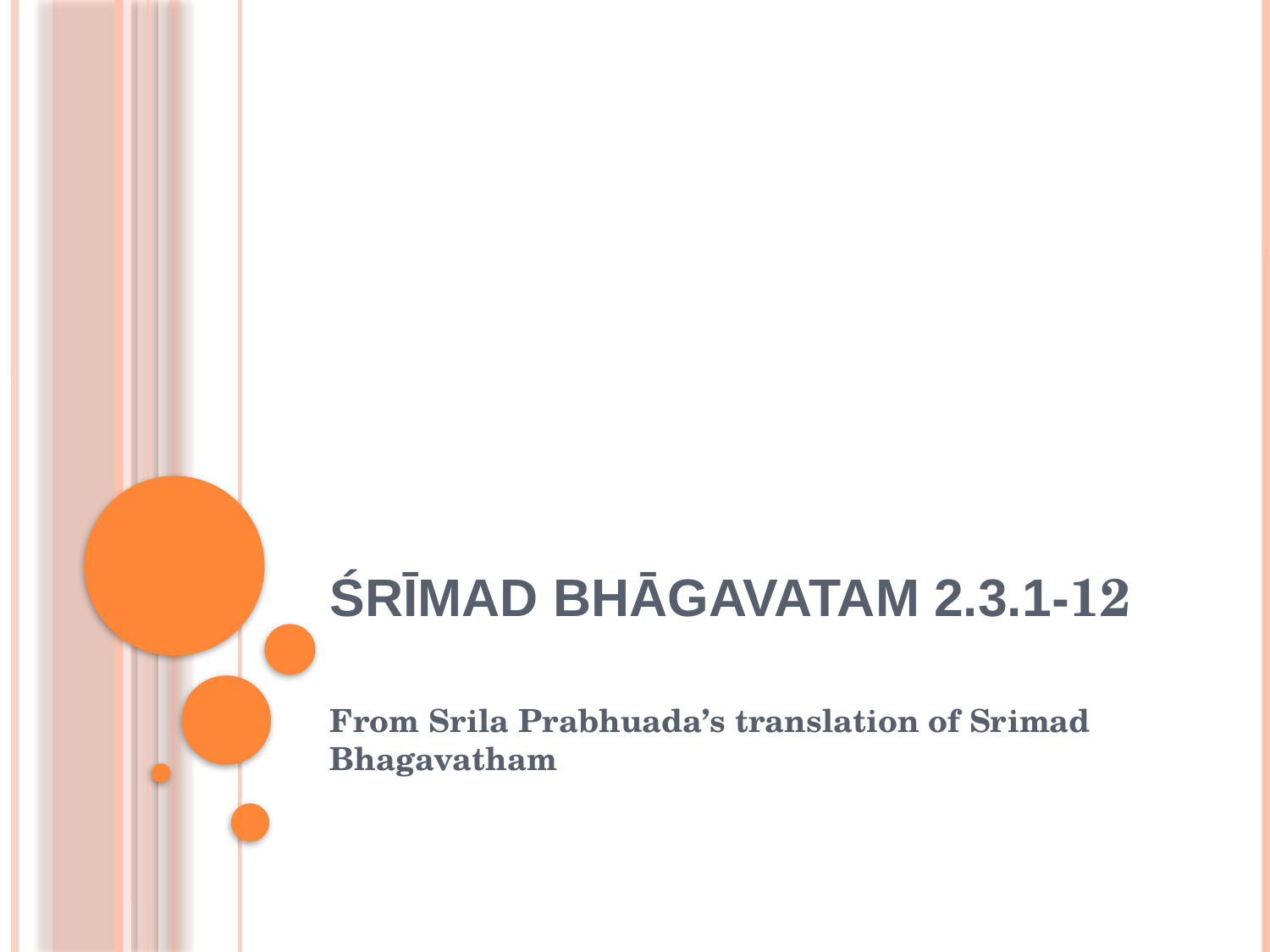

# Śrīmad Bhāgavatam 2.3.1-12
From Srila Prabhuada’s translation of Srimad Bhagavatham